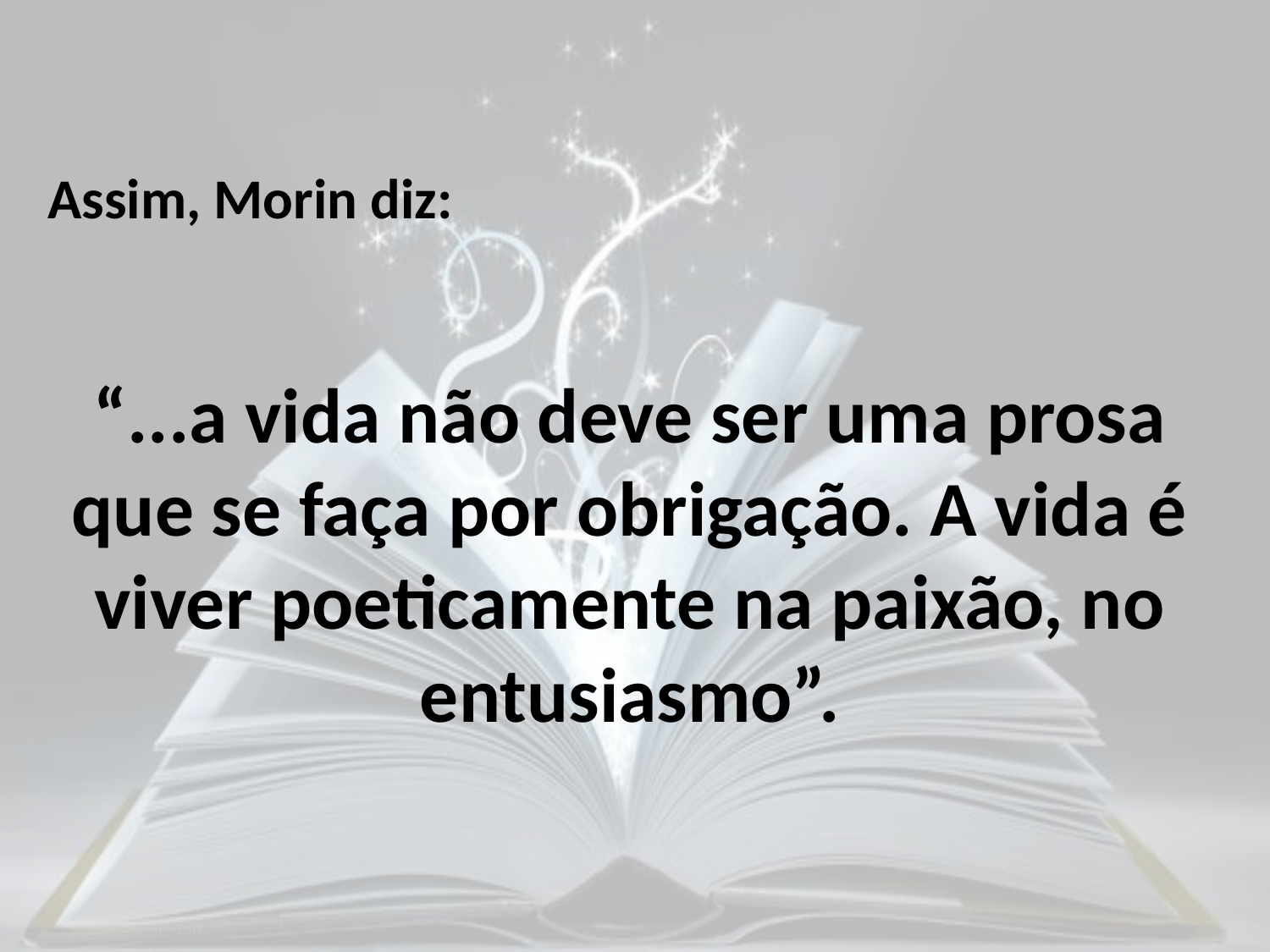

Assim, Morin diz:

“...a vida não deve ser uma prosa que se faça por obrigação. A vida é viver poeticamente na paixão, no entusiasmo”.